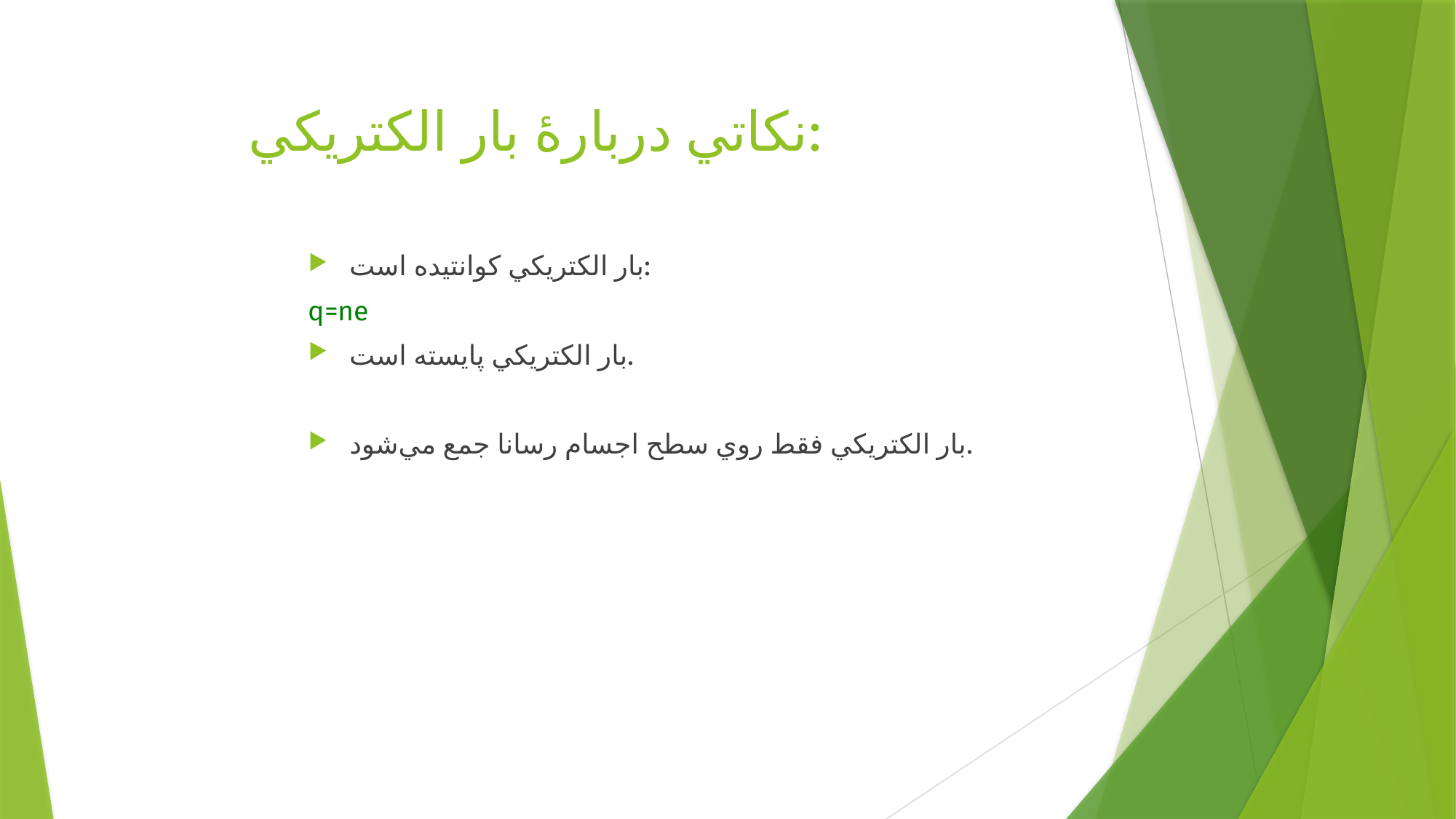

# نکاتي دربارۀ بار الکتريکي:
بار الکتريکي کوانتيده است:
q=ne
بار الکتريکي پايسته است.

بار الکتريکي فقط روي سطح اجسام رسانا جمع مي‌شود.